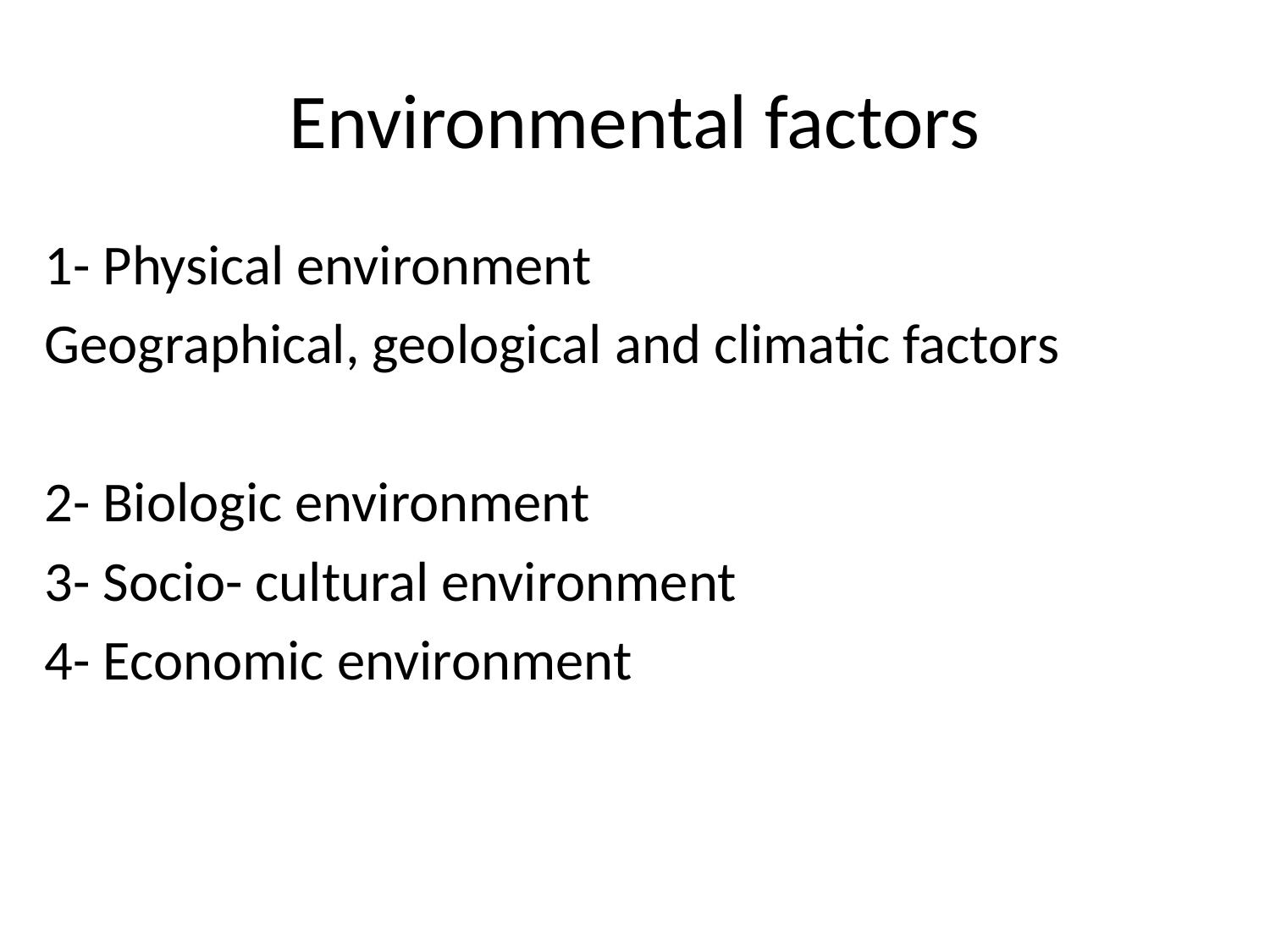

# Environmental factors
1- Physical environment
Geographical, geological and climatic factors

2- Biologic environment
3- Socio- cultural environment
4- Economic environment